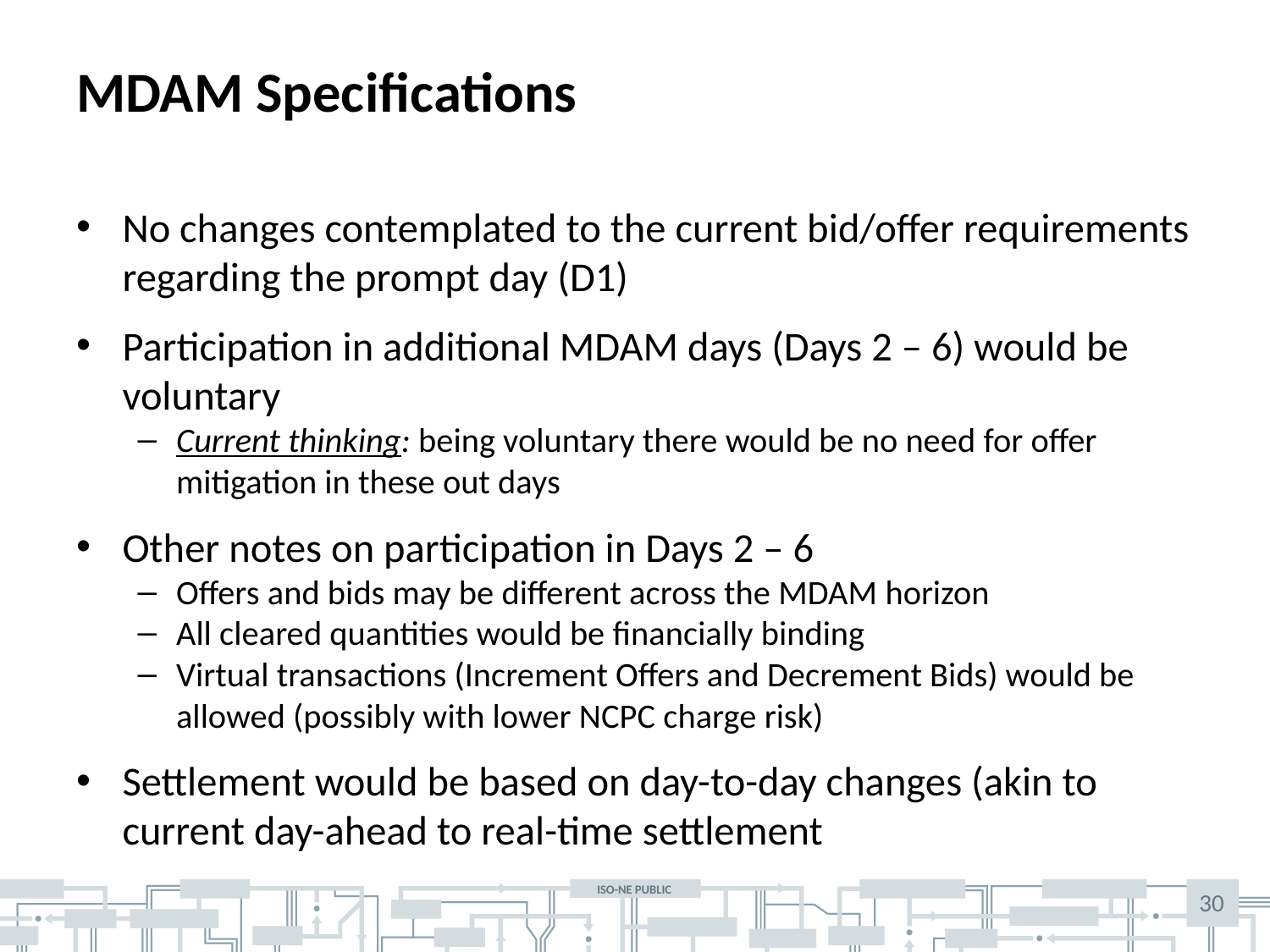

# MDAM Specifications
No changes contemplated to the current bid/offer requirements regarding the prompt day (D1)
Participation in additional MDAM days (Days 2 – 6) would be voluntary
Current thinking: being voluntary there would be no need for offer mitigation in these out days
Other notes on participation in Days 2 – 6
Offers and bids may be different across the MDAM horizon
All cleared quantities would be financially binding
Virtual transactions (Increment Offers and Decrement Bids) would be allowed (possibly with lower NCPC charge risk)
Settlement would be based on day-to-day changes (akin to current day-ahead to real-time settlement
30